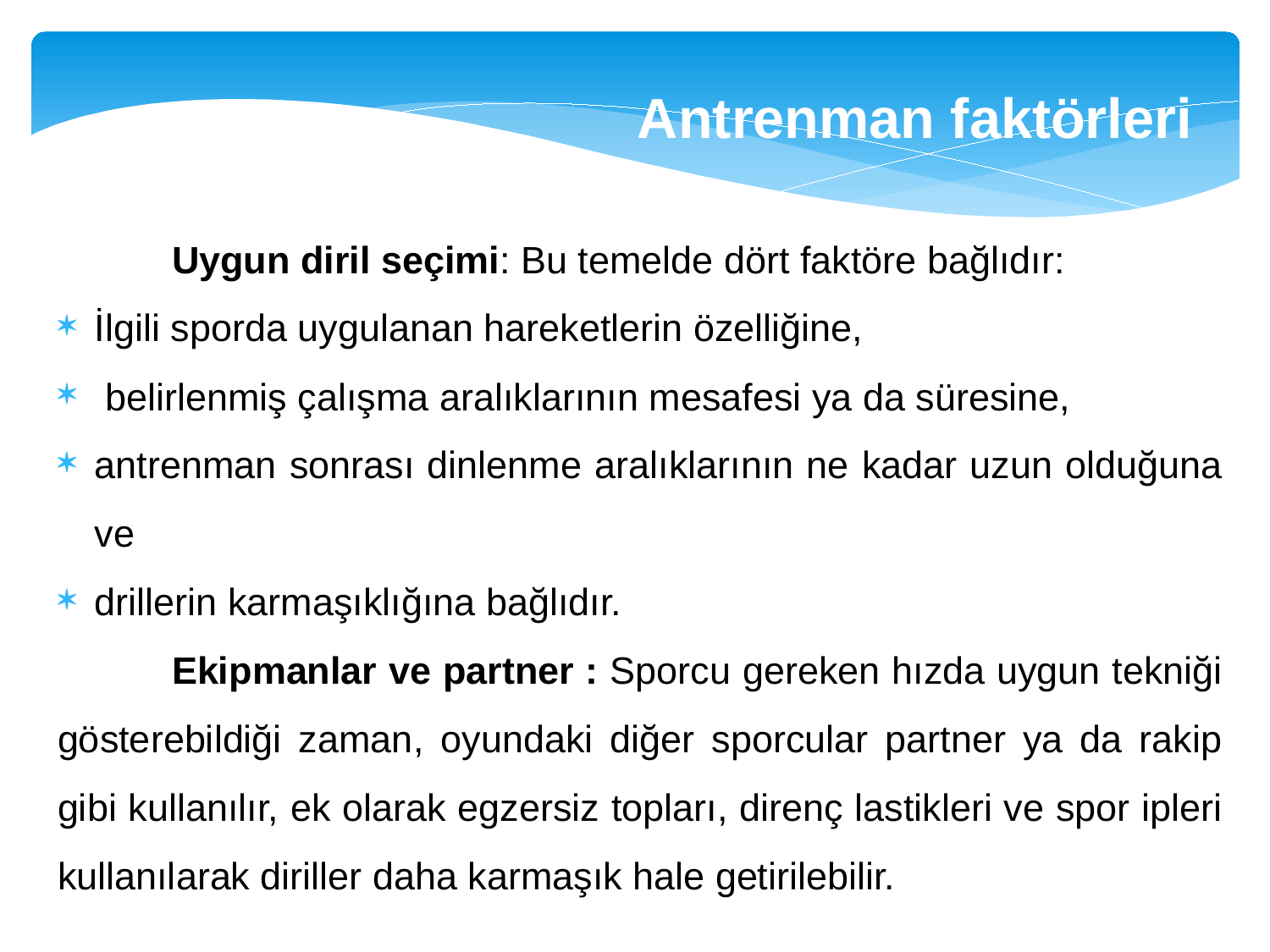

Antrenman faktörleri
	Uygun diril seçimi: Bu temelde dört faktöre bağlıdır:
İlgili sporda uygulanan hareketlerin özelliğine,
 belirlenmiş çalışma aralıklarının mesafesi ya da süresine,
antrenman sonrası dinlenme aralıklarının ne kadar uzun olduğuna ve
drillerin karmaşıklığına bağlıdır.
	Ekipmanlar ve partner : Sporcu gereken hızda uygun tekniği gösterebildiği zaman, oyundaki diğer sporcular partner ya da rakip gibi kullanılır, ek olarak egzersiz topları, direnç lastikleri ve spor ipleri kullanılarak diriller daha karmaşık hale getirilebilir.